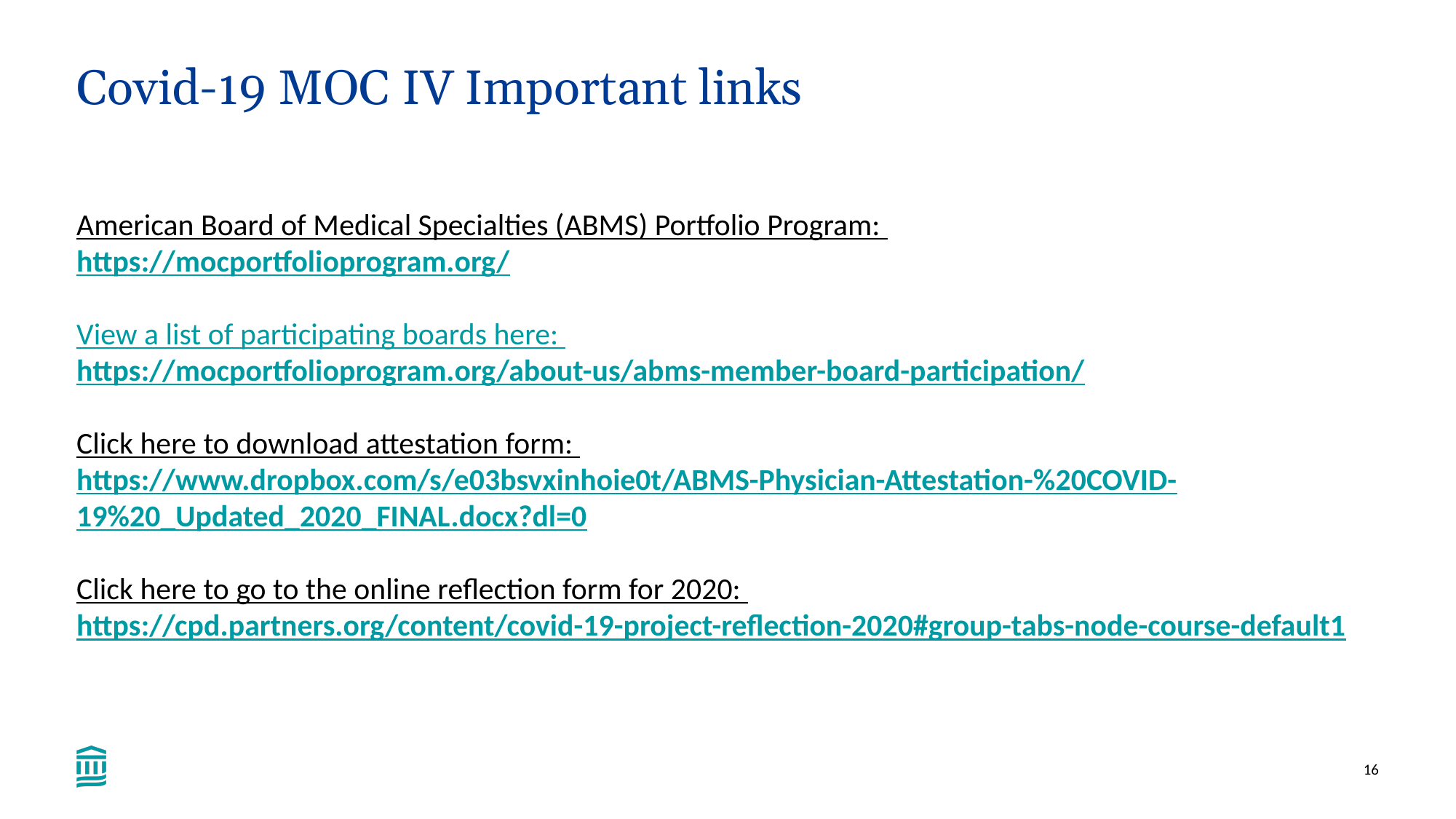

# Covid-19 MOC IV Important links
American Board of Medical Specialties (ABMS) Portfolio Program:
https://mocportfolioprogram.org/

View a list of participating boards here:
https://mocportfolioprogram.org/about-us/abms-member-board-participation/

Click here to download attestation form:
https://www.dropbox.com/s/e03bsvxinhoie0t/ABMS-Physician-Attestation-%20COVID-19%20_Updated_2020_FINAL.docx?dl=0

Click here to go to the online reflection form for 2020:
https://cpd.partners.org/content/covid-19-project-reflection-2020#group-tabs-node-course-default1